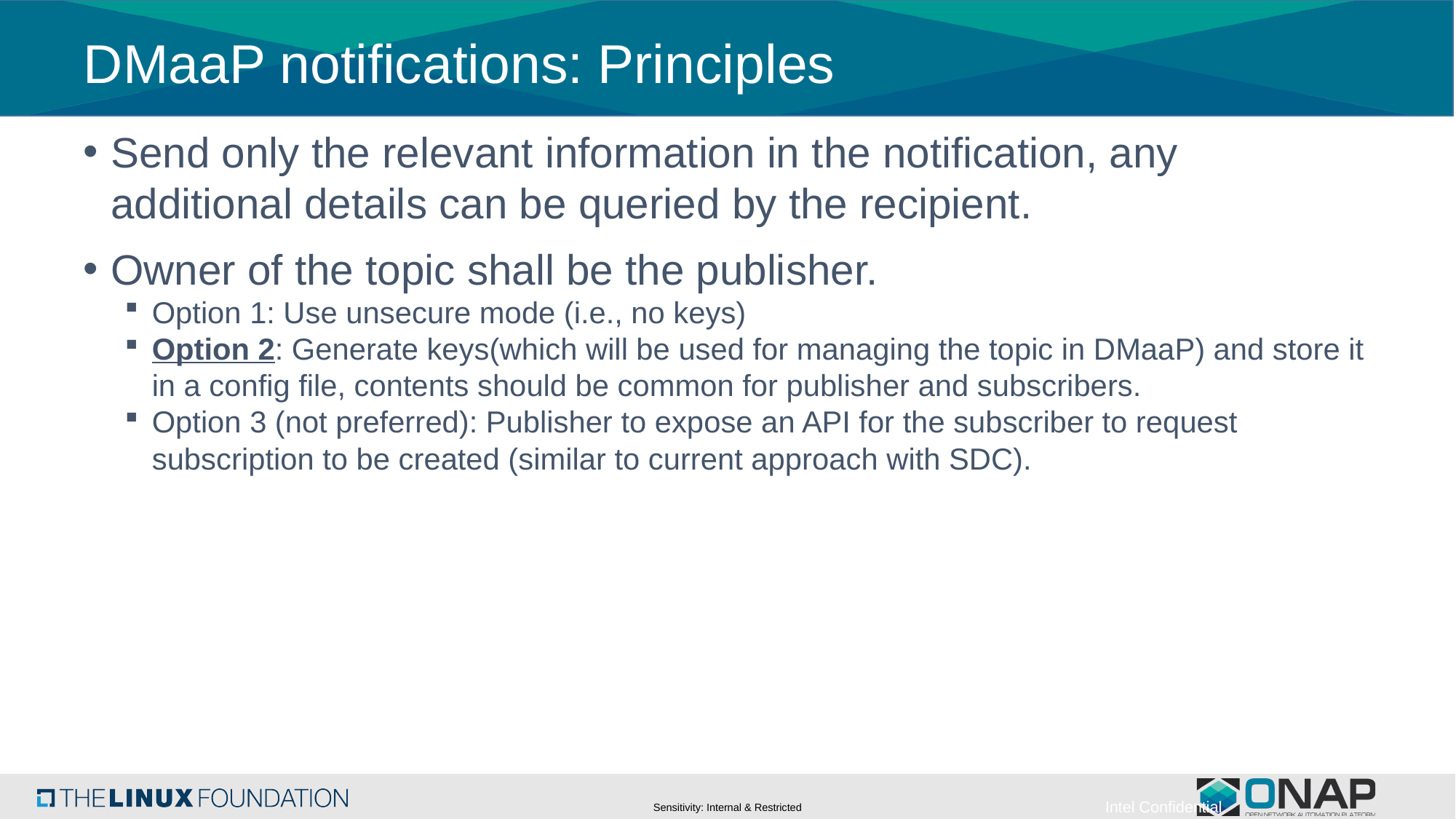

# DMaaP notifications: Principles
Send only the relevant information in the notification, any additional details can be queried by the recipient.
Owner of the topic shall be the publisher.
Option 1: Use unsecure mode (i.e., no keys)
Option 2: Generate keys(which will be used for managing the topic in DMaaP) and store it in a config file, contents should be common for publisher and subscribers.
Option 3 (not preferred): Publisher to expose an API for the subscriber to request subscription to be created (similar to current approach with SDC).
Intel Confidential